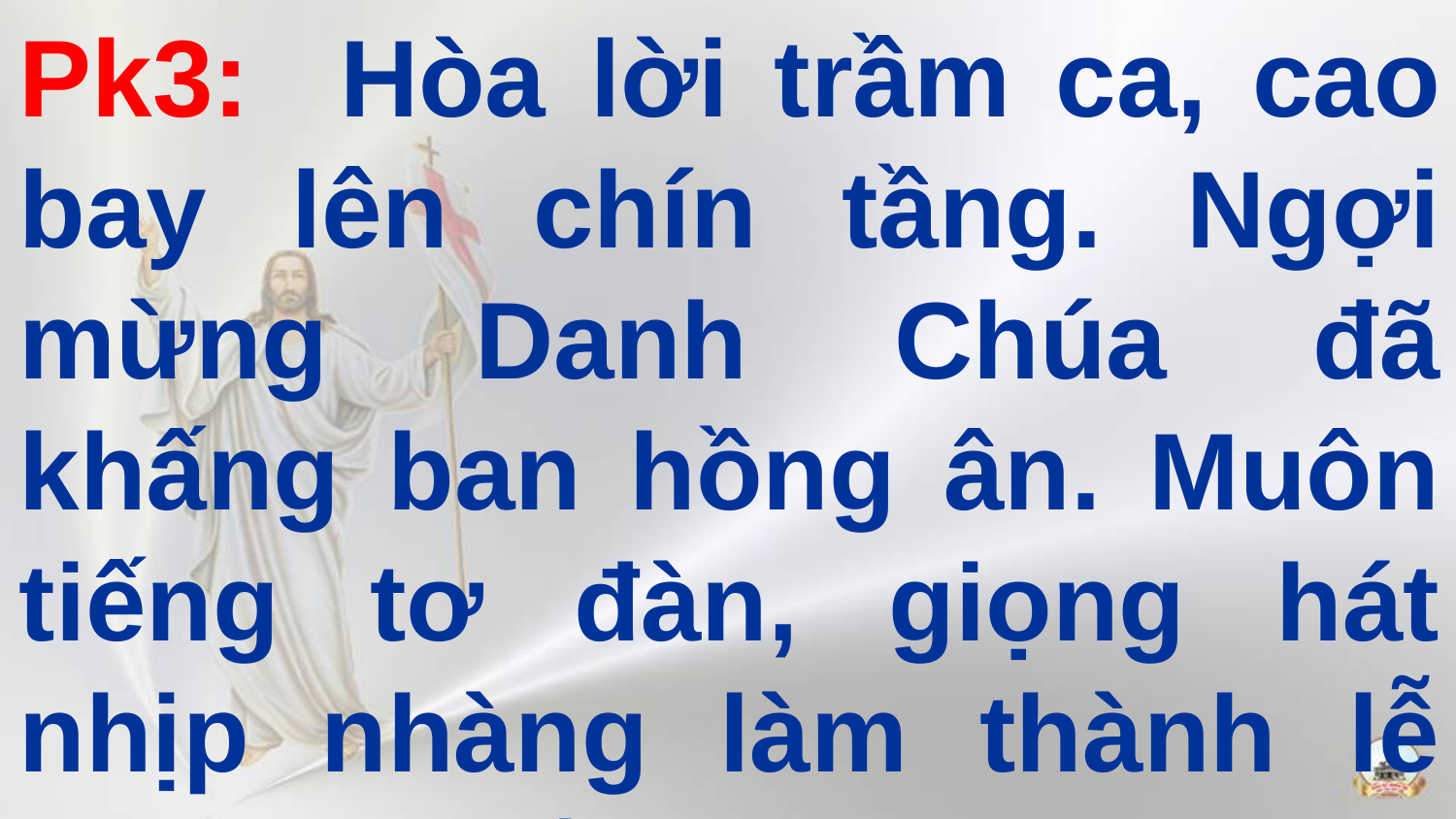

Pk3:  Hòa lời trầm ca, cao bay lên chín tầng. Ngợi mừng Danh Chúa đã khấng ban hồng ân. Muôn tiếng tơ đàn, giọng hát nhịp nhàng làm thành lễ vật dâng về Cha chí nhân.